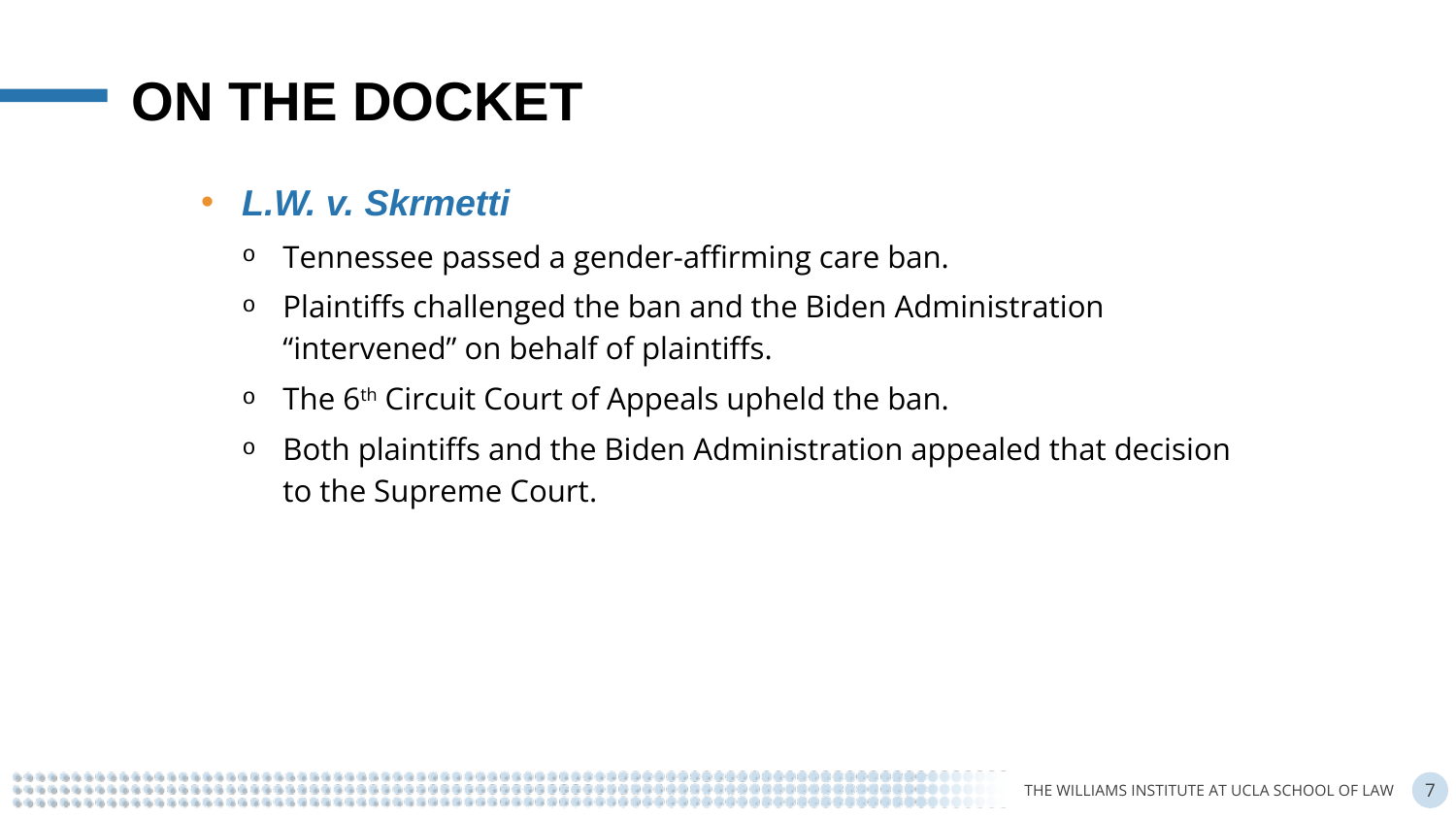

On the docket
L.W. v. Skrmetti
Tennessee passed a gender-affirming care ban.
Plaintiffs challenged the ban and the Biden Administration “intervened” on behalf of plaintiffs.
The 6th Circuit Court of Appeals upheld the ban.
Both plaintiffs and the Biden Administration appealed that decision to the Supreme Court.